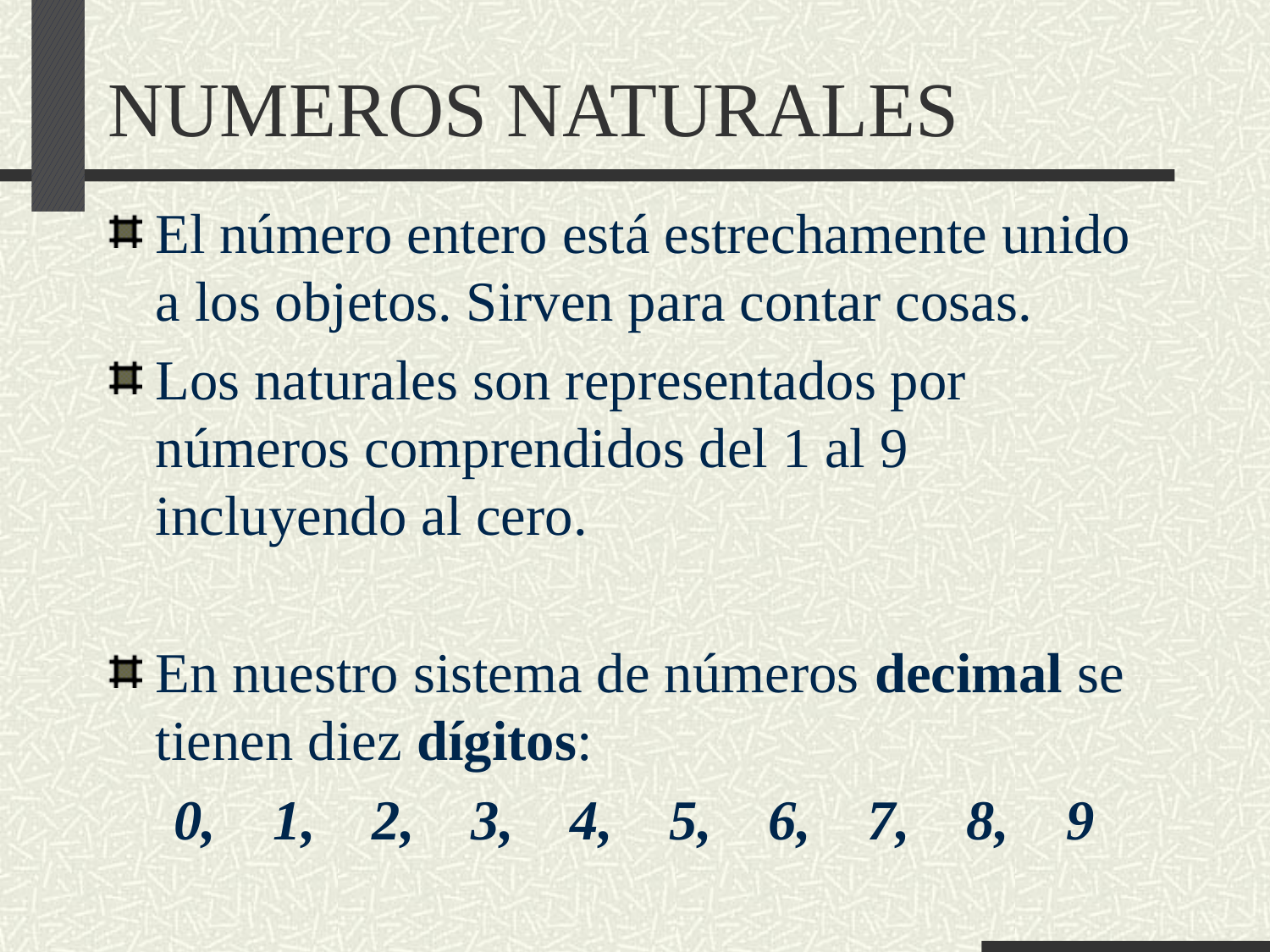

# NUMEROS NATURALES
El número entero está estrechamente unido a los objetos. Sirven para contar cosas.
Los naturales son representados por números comprendidos del 1 al 9 incluyendo al cero.

En nuestro sistema de números decimal se tienen diez dígitos:
0,    1,    2,    3,    4,    5,    6,    7,    8,    9